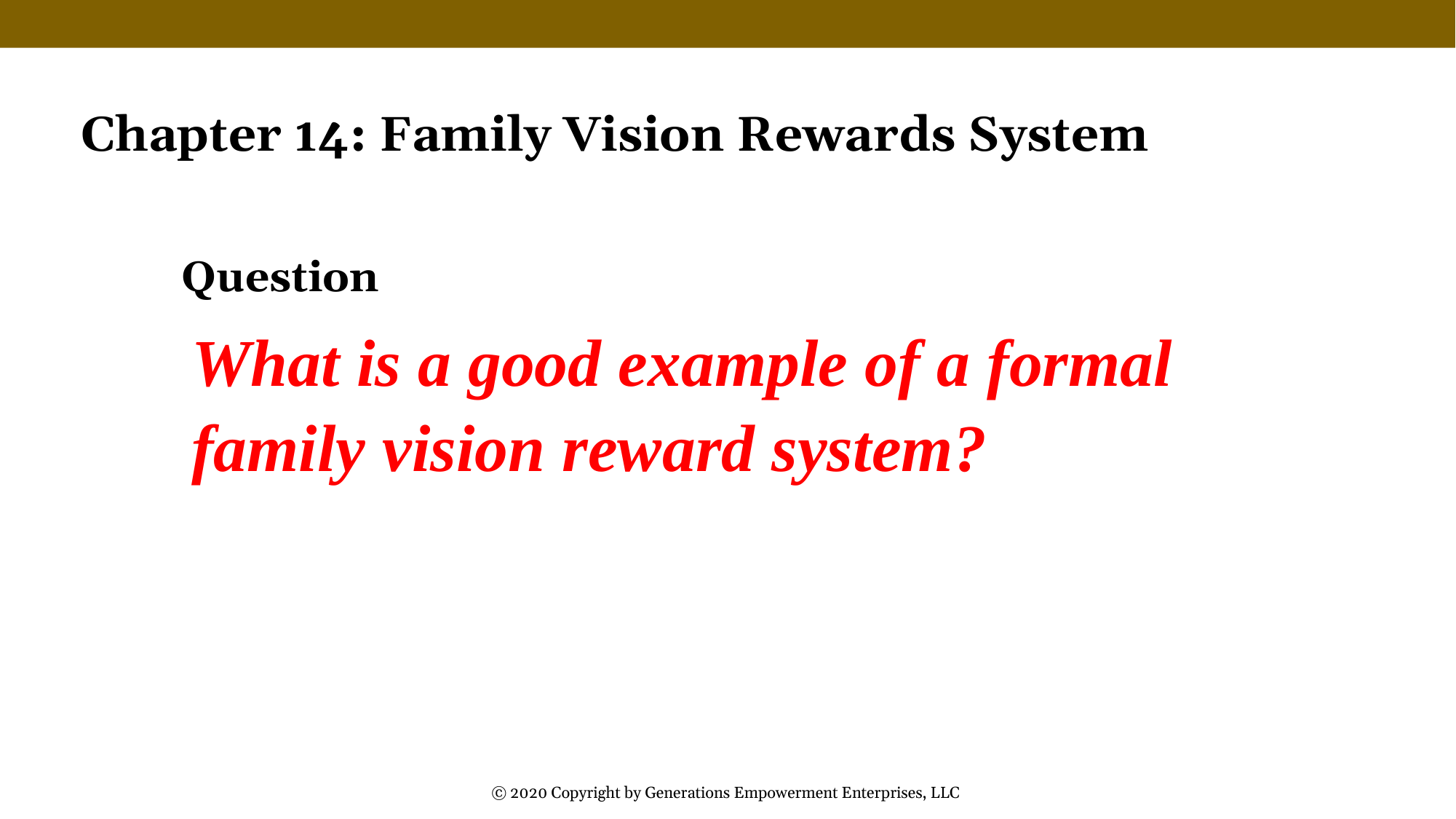

Chapter 14: Family Vision Rewards System
Question
What is a good example of a formal family vision reward system?
© 2020 Copyright by Generations Empowerment Enterprises, LLC